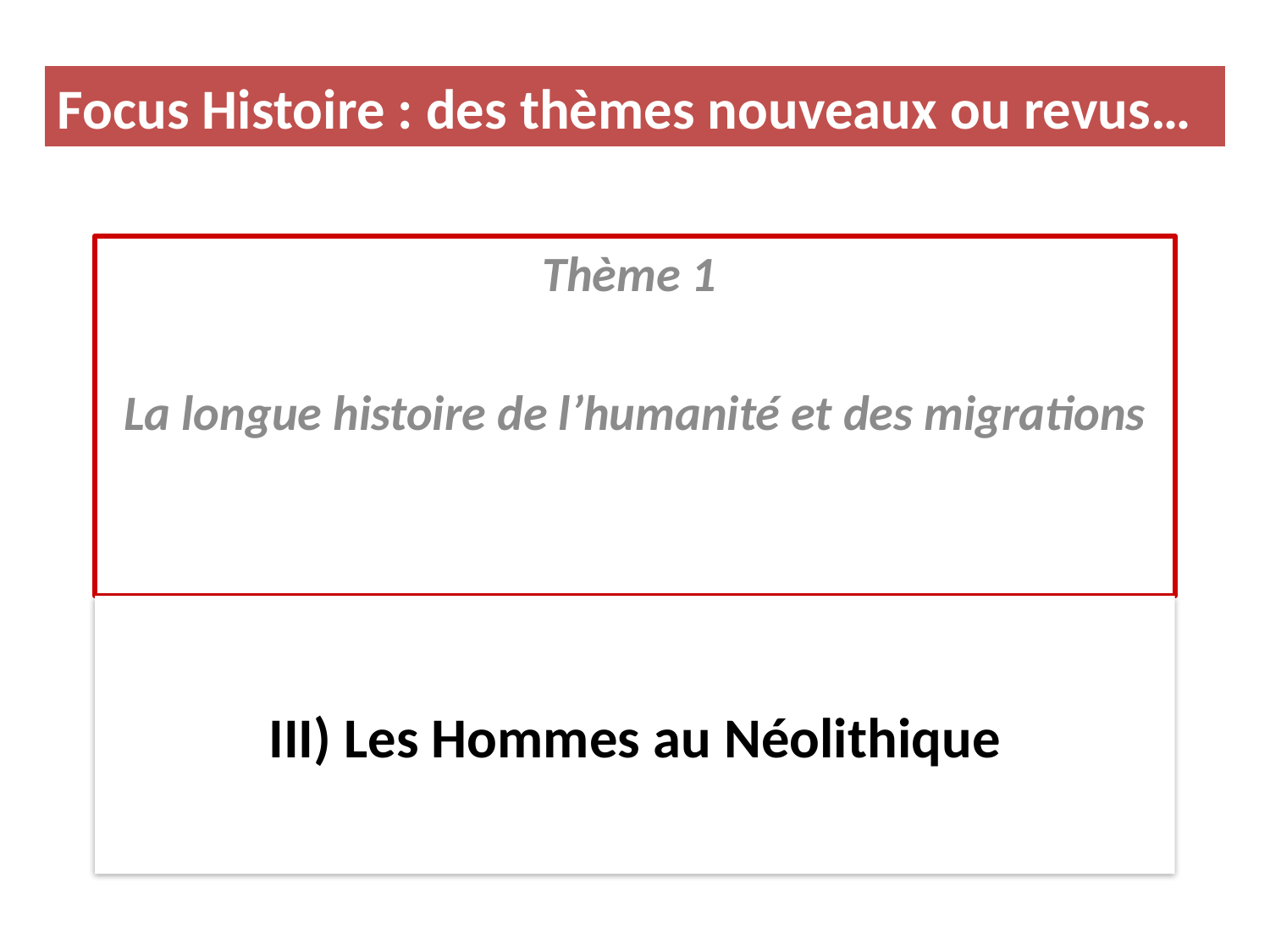

Focus Histoire : des thèmes nouveaux ou revus…
Thème 1

La longue histoire de l’humanité et des migrations

III) Les Hommes au Néolithique